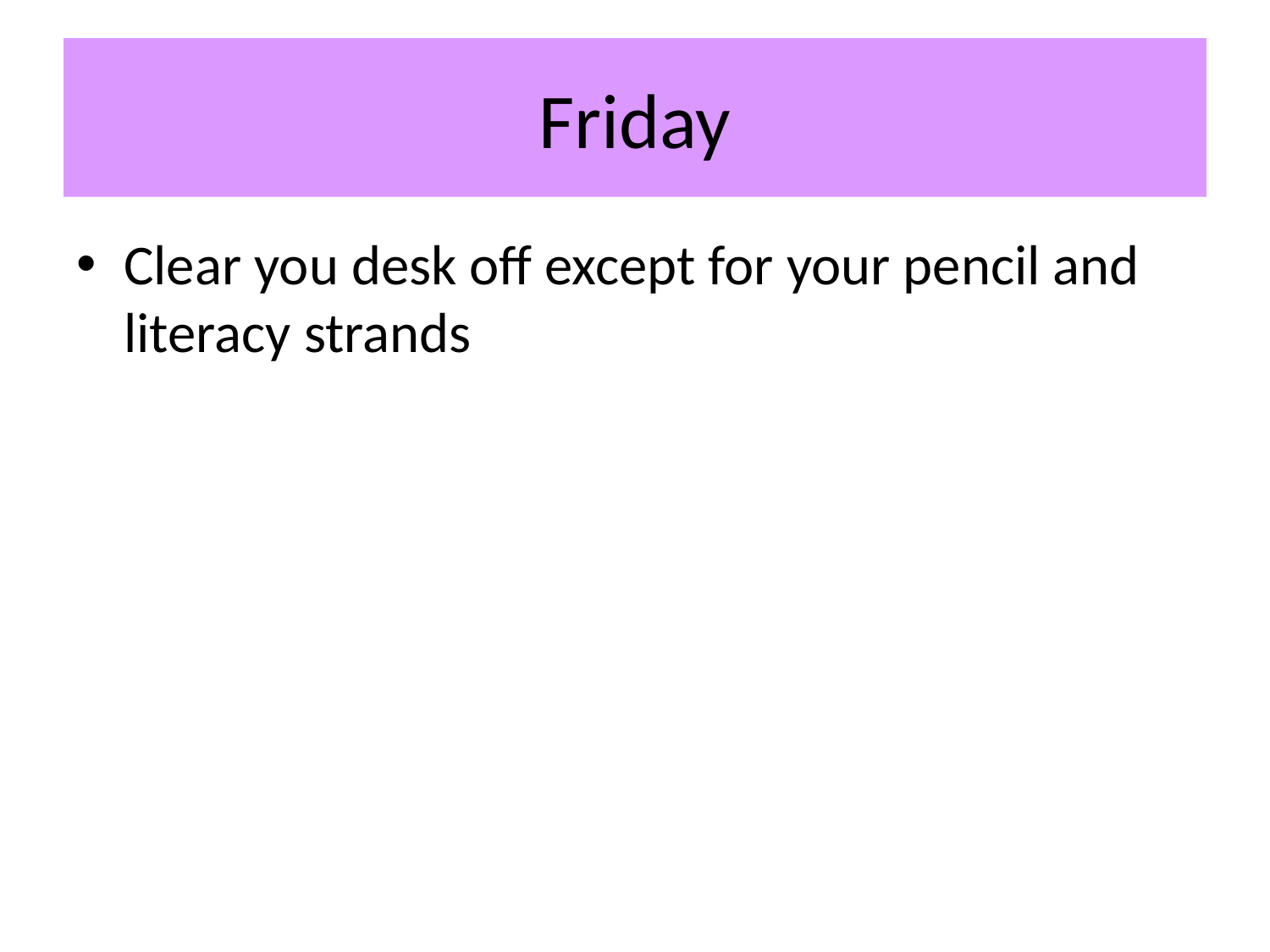

# Friday
Clear you desk off except for your pencil and literacy strands